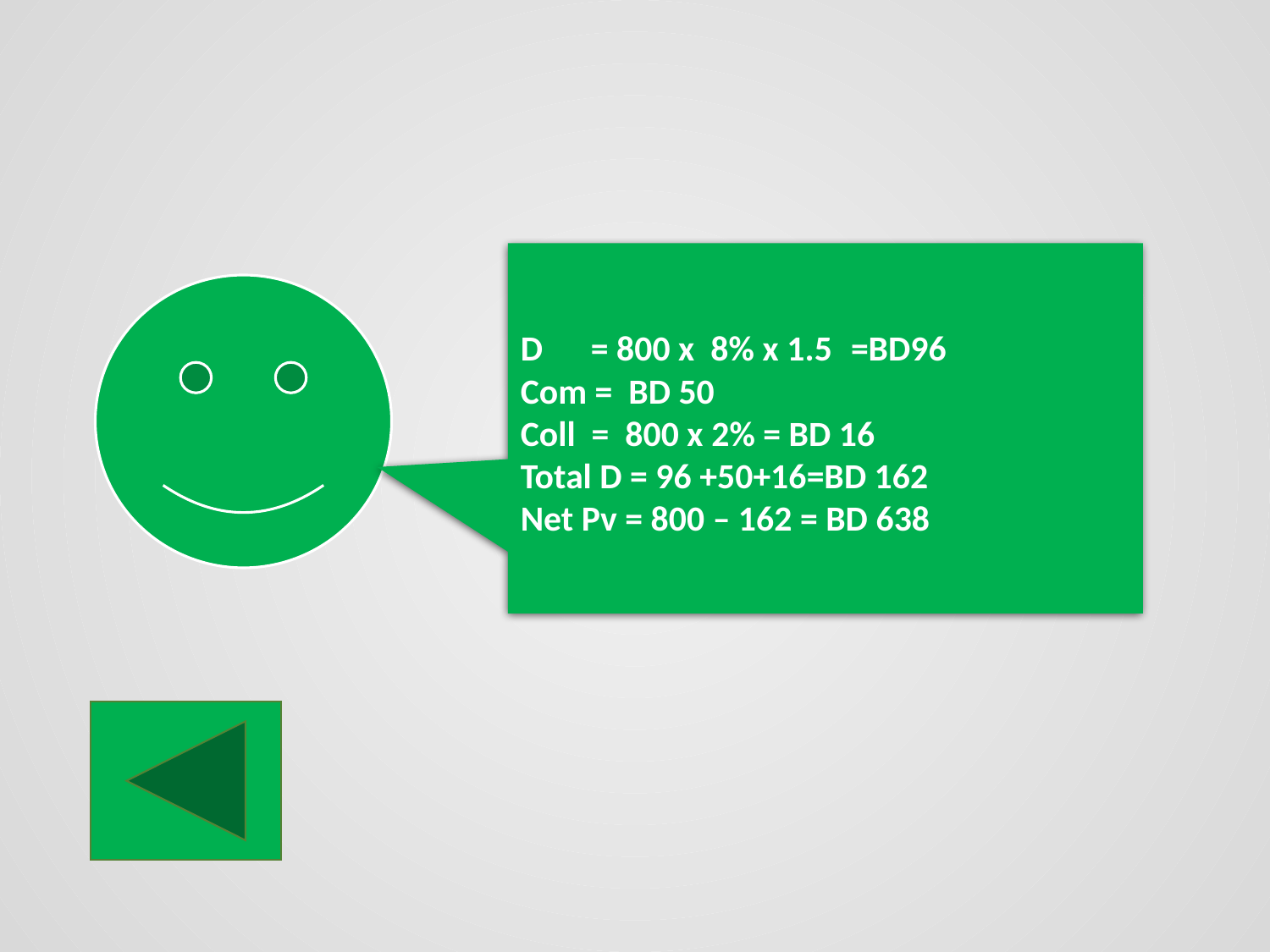

D      = 800 x  8% x 1.5   =BD96
Com =  BD 50
Coll  =  800 x 2% = BD 16
Total D = 96 +50+16=BD 162
Net Pv = 800 – 162 = BD 638